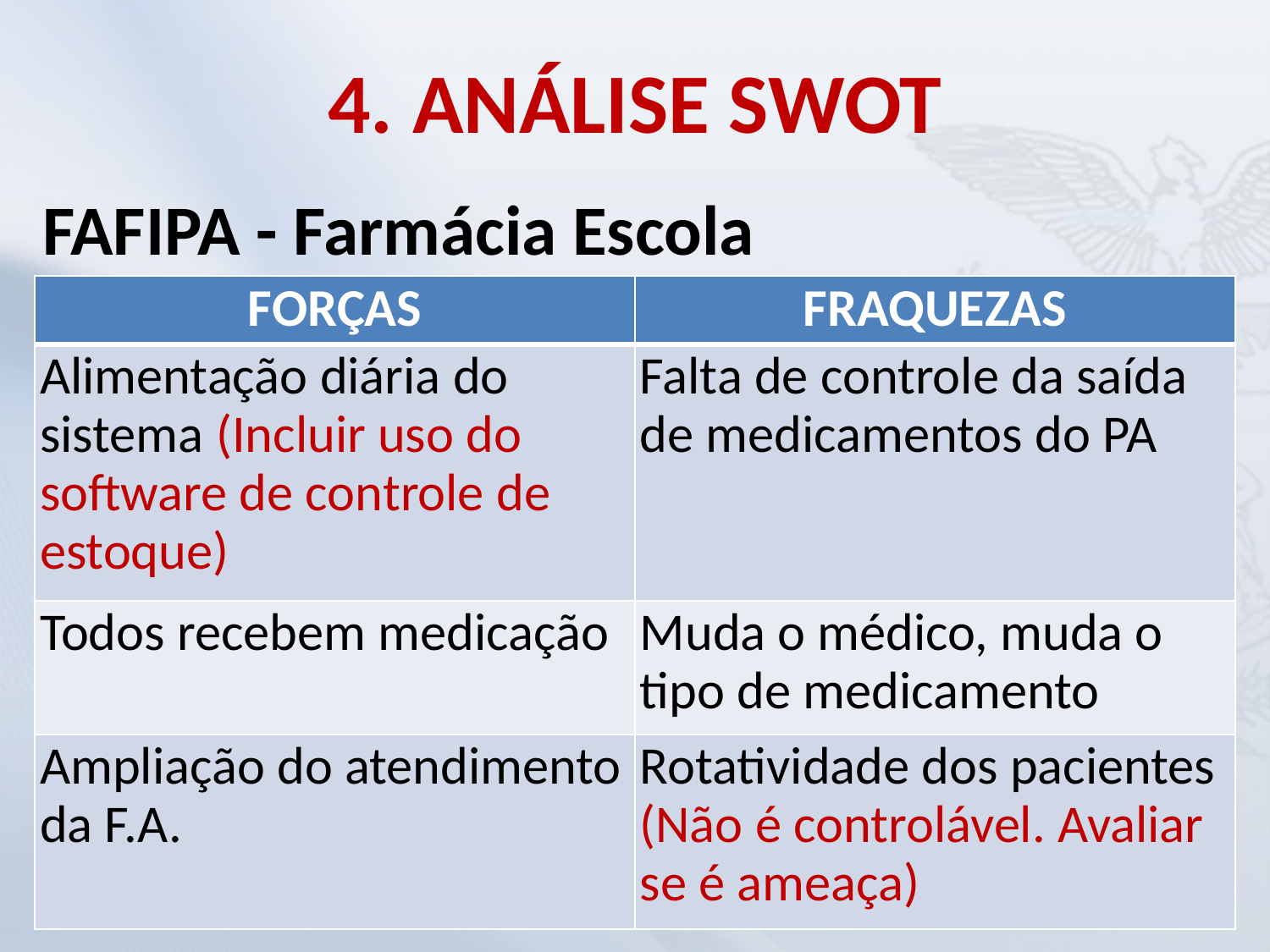

# 4. ANÁLISE SWOT
FAFIPA - Farmácia Escola
| FORÇAS | FRAQUEZAS |
| --- | --- |
| Alimentação diária do sistema (Incluir uso do software de controle de estoque) | Falta de controle da saída de medicamentos do PA |
| Todos recebem medicação | Muda o médico, muda o tipo de medicamento |
| Ampliação do atendimento da F.A. | Rotatividade dos pacientes (Não é controlável. Avaliar se é ameaça) |